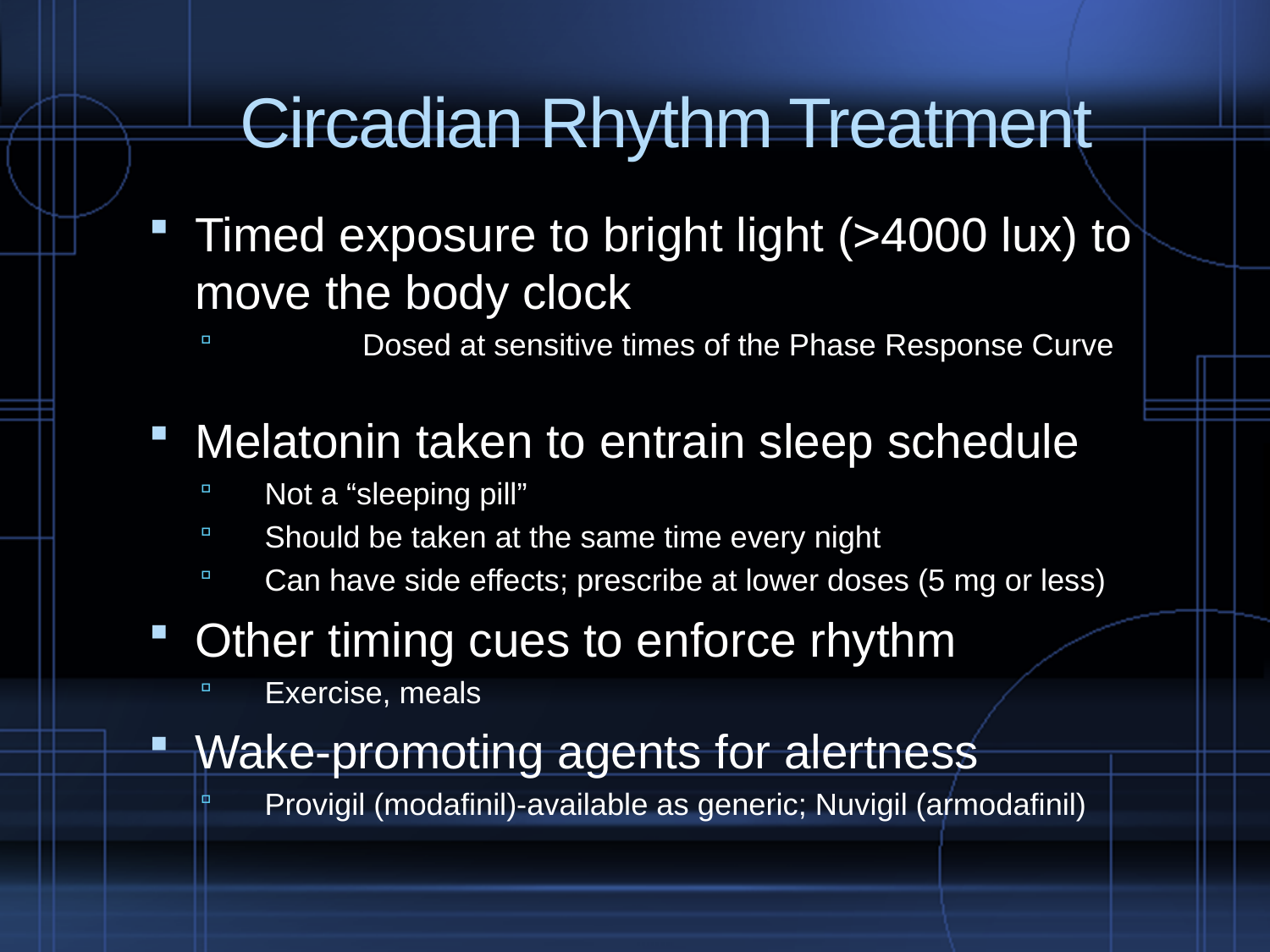

# Circadian Rhythm Treatment
Timed exposure to bright light (>4000 lux) to move the body clock
	Dosed at sensitive times of the Phase Response Curve
Melatonin taken to entrain sleep schedule
   Not a “sleeping pill”
   Should be taken at the same time every night
   Can have side effects; prescribe at lower doses (5 mg or less)
Other timing cues to enforce rhythm
   Exercise, meals
Wake-promoting agents for alertness
   Provigil (modafinil)-available as generic; Nuvigil (armodafinil)